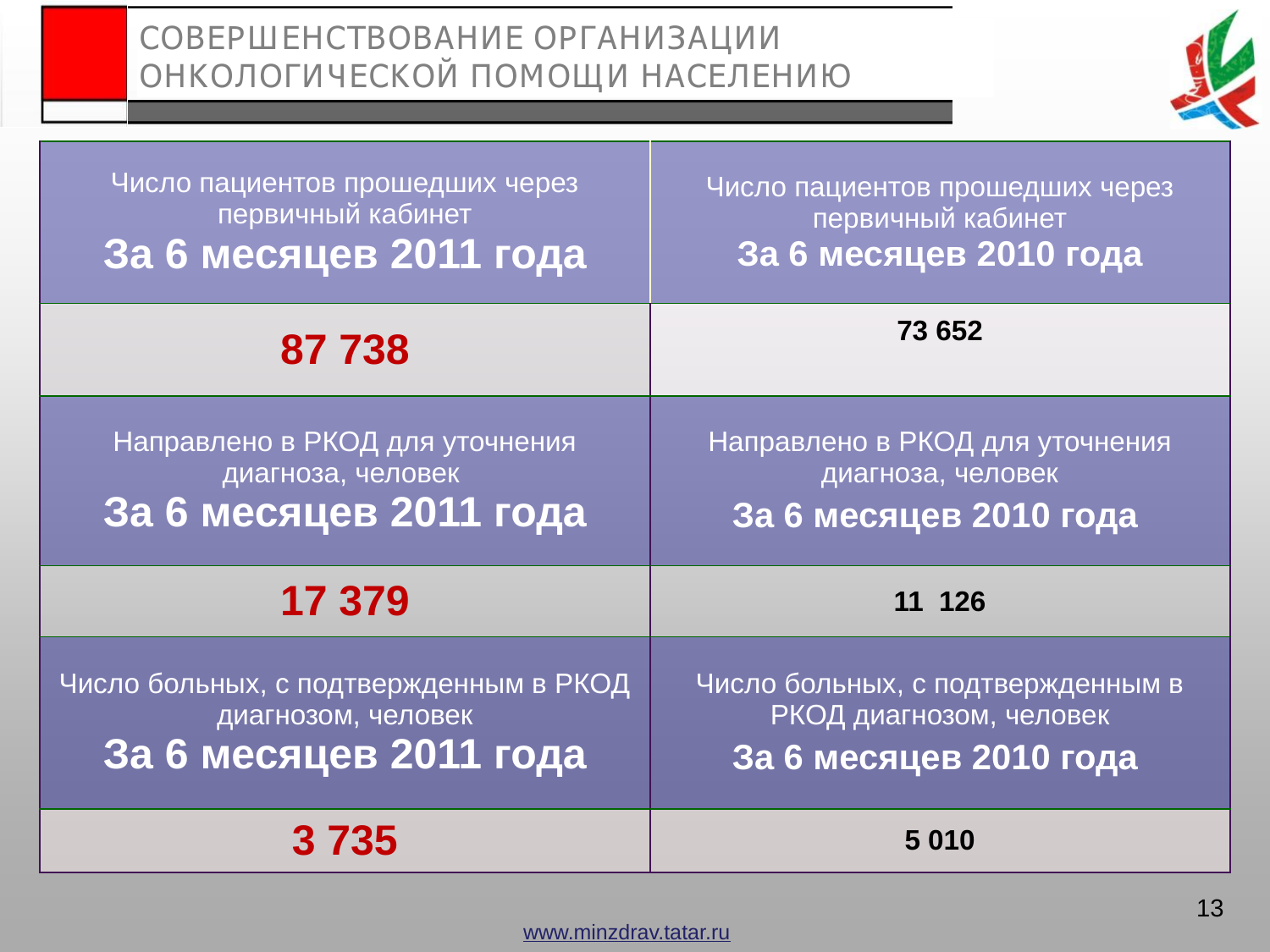

СОВЕРШЕНСТВОВАНИЕ ОРГАНИЗАЦИИ ОНКОЛОГИЧЕСКОЙ ПОМОЩИ НАСЕЛЕНИЮ
| Число пациентов прошедших через первичный кабинет За 6 месяцев 2011 года | Число пациентов прошедших через первичный кабинет За 6 месяцев 2010 года |
| --- | --- |
| 87 738 | 73 652 |
| Направлено в РКОД для уточнения диагноза, человек За 6 месяцев 2011 года | Направлено в РКОД для уточнения диагноза, человек За 6 месяцев 2010 года |
| 17 379 | 11 126 |
| Число больных, с подтвержденным в РКОД диагнозом, человек За 6 месяцев 2011 года | Число больных, с подтвержденным в РКОД диагнозом, человек За 6 месяцев 2010 года |
| 3 735 | 5 010 |

13